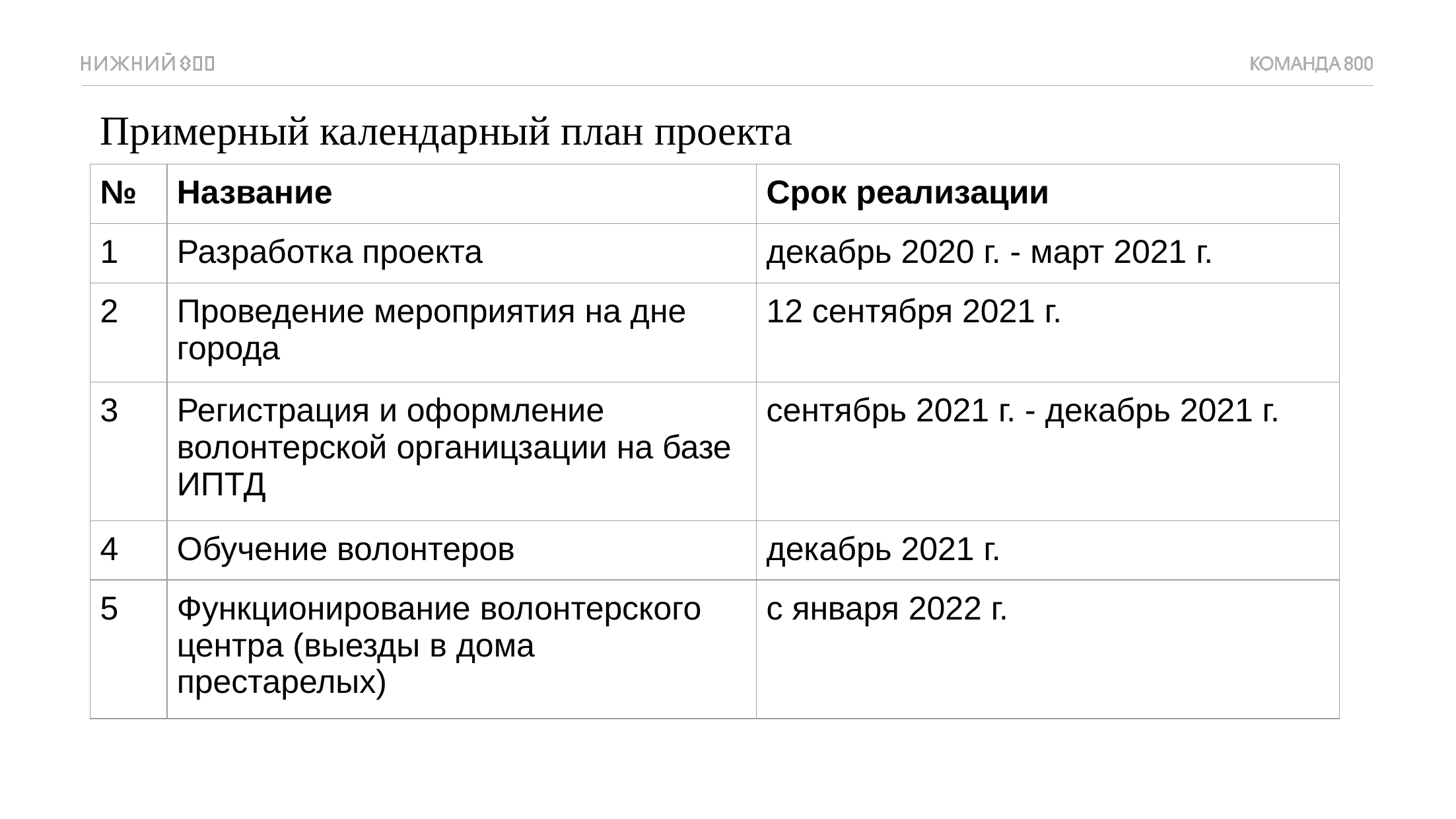

Примерный календарный план проекта
#
| № | Название | Срок реализации |
| --- | --- | --- |
| 1 | Разработка проекта | декабрь 2020 г. - март 2021 г. |
| 2 | Проведение мероприятия на дне города | 12 сентября 2021 г. |
| 3 | Регистрация и оформление волонтерской органицзации на базе ИПТД | сентябрь 2021 г. - декабрь 2021 г. |
| 4 | Обучение волонтеров | декабрь 2021 г. |
| 5 | Функционирование волонтерского центра (выезды в дома престарелых) | с января 2022 г. |